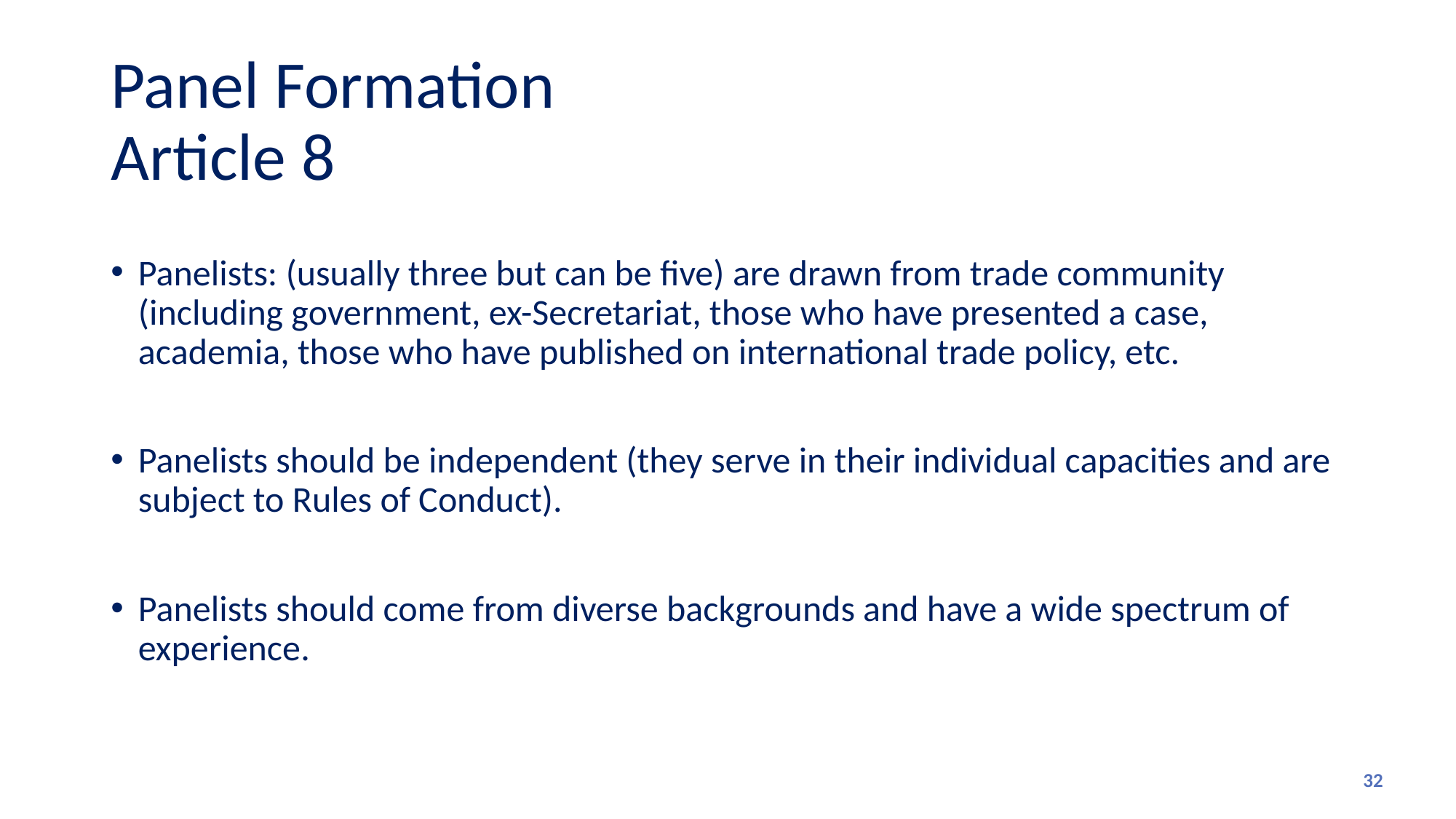

# Panel Formation Article 8
Panelists: (usually three but can be five) are drawn from trade community (including government, ex-Secretariat, those who have presented a case, academia, those who have published on international trade policy, etc.

Panelists should be independent (they serve in their individual capacities and are subject to Rules of Conduct).

Panelists should come from diverse backgrounds and have a wide spectrum of experience.

32